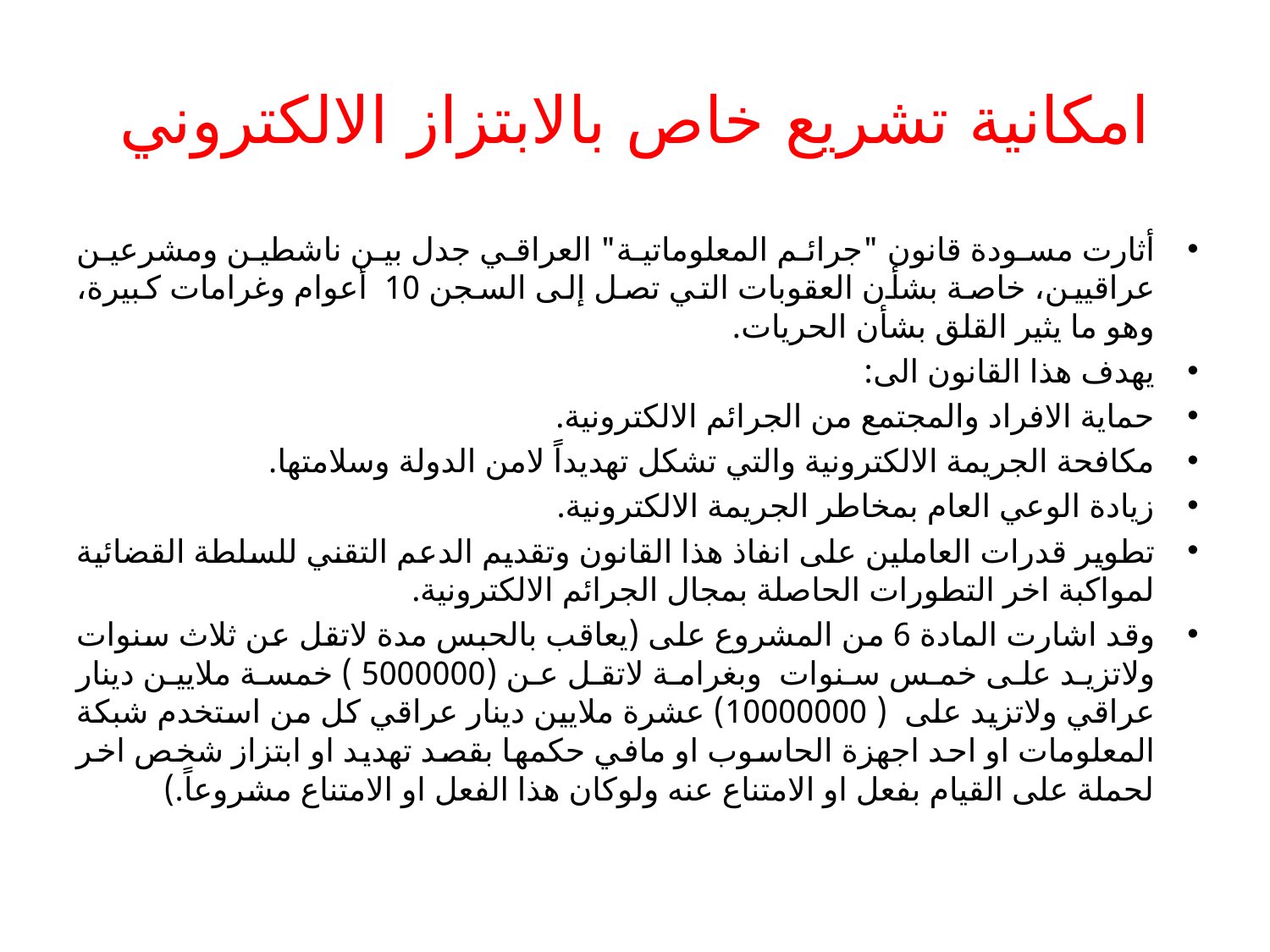

# امكانية تشريع خاص بالابتزاز الالكتروني
أثارت مسودة قانون "جرائم المعلوماتية" العراقي جدل بين ناشطين ومشرعين عراقيين، خاصة بشأن العقوبات التي تصل إلى السجن 10  أعوام وغرامات كبيرة، وهو ما يثير القلق بشأن الحريات.
يهدف هذا القانون الى:
حماية الافراد والمجتمع من الجرائم الالكترونية.
مكافحة الجريمة الالكترونية والتي تشكل تهديداً لامن الدولة وسلامتها.
زيادة الوعي العام بمخاطر الجريمة الالكترونية.
تطوير قدرات العاملين على انفاذ هذا القانون وتقديم الدعم التقني للسلطة القضائية لمواكبة اخر التطورات الحاصلة بمجال الجرائم الالكترونية.
وقد اشارت المادة 6 من المشروع على (يعاقب بالحبس مدة لاتقل عن ثلاث سنوات ولاتزيد على خمس سنوات  وبغرامة لاتقل عن (5000000 ) خمسة ملايين دينار عراقي ولاتزيد على  ( 10000000) عشرة ملايين دينار عراقي كل من استخدم شبكة المعلومات او احد اجهزة الحاسوب او مافي حكمها بقصد تهديد او ابتزاز شخص اخر لحملة على القيام بفعل او الامتناع عنه ولوكان هذا الفعل او الامتناع مشروعاً.)